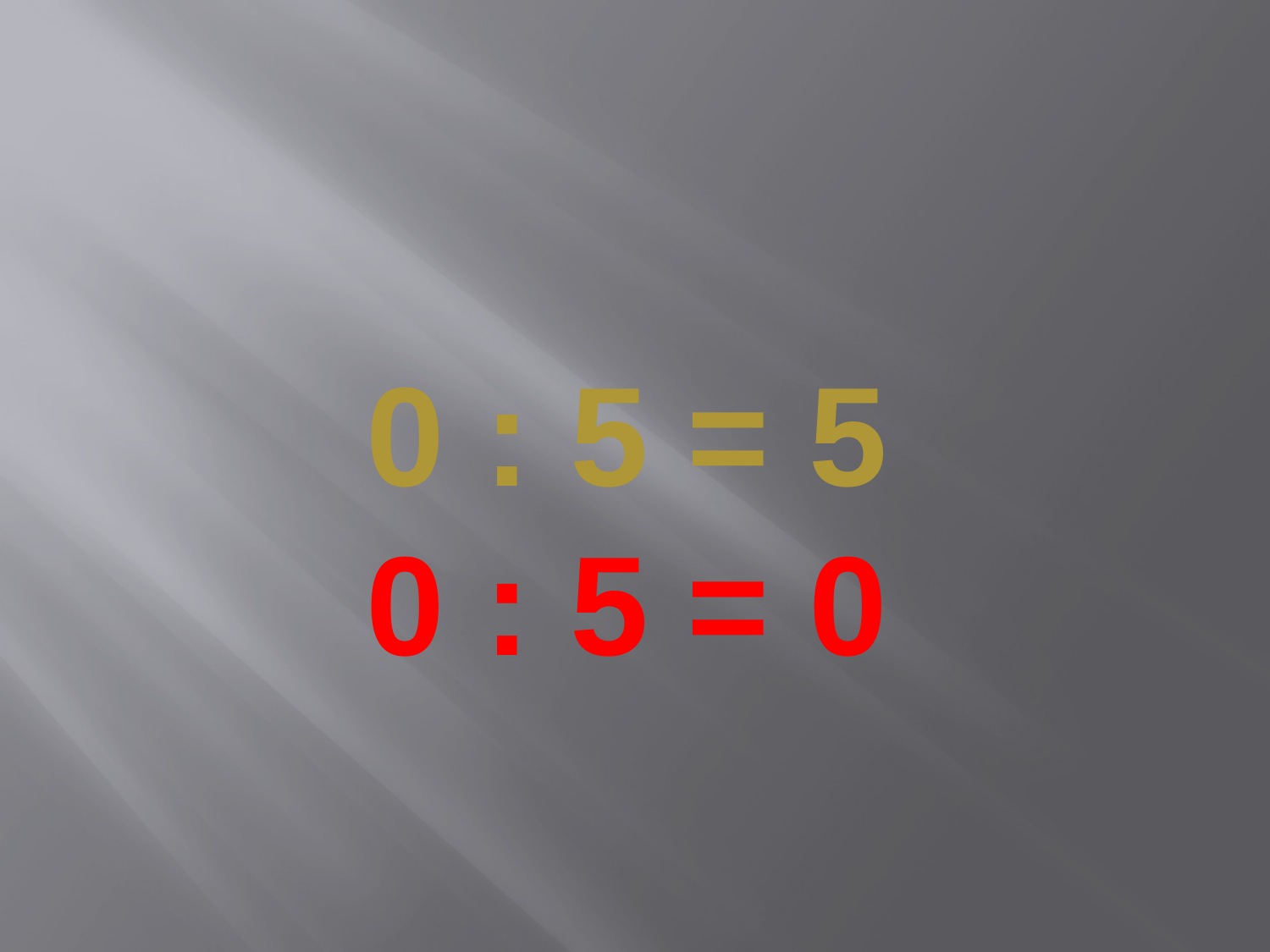

0 : 5 = 5
0 : 5 = 0